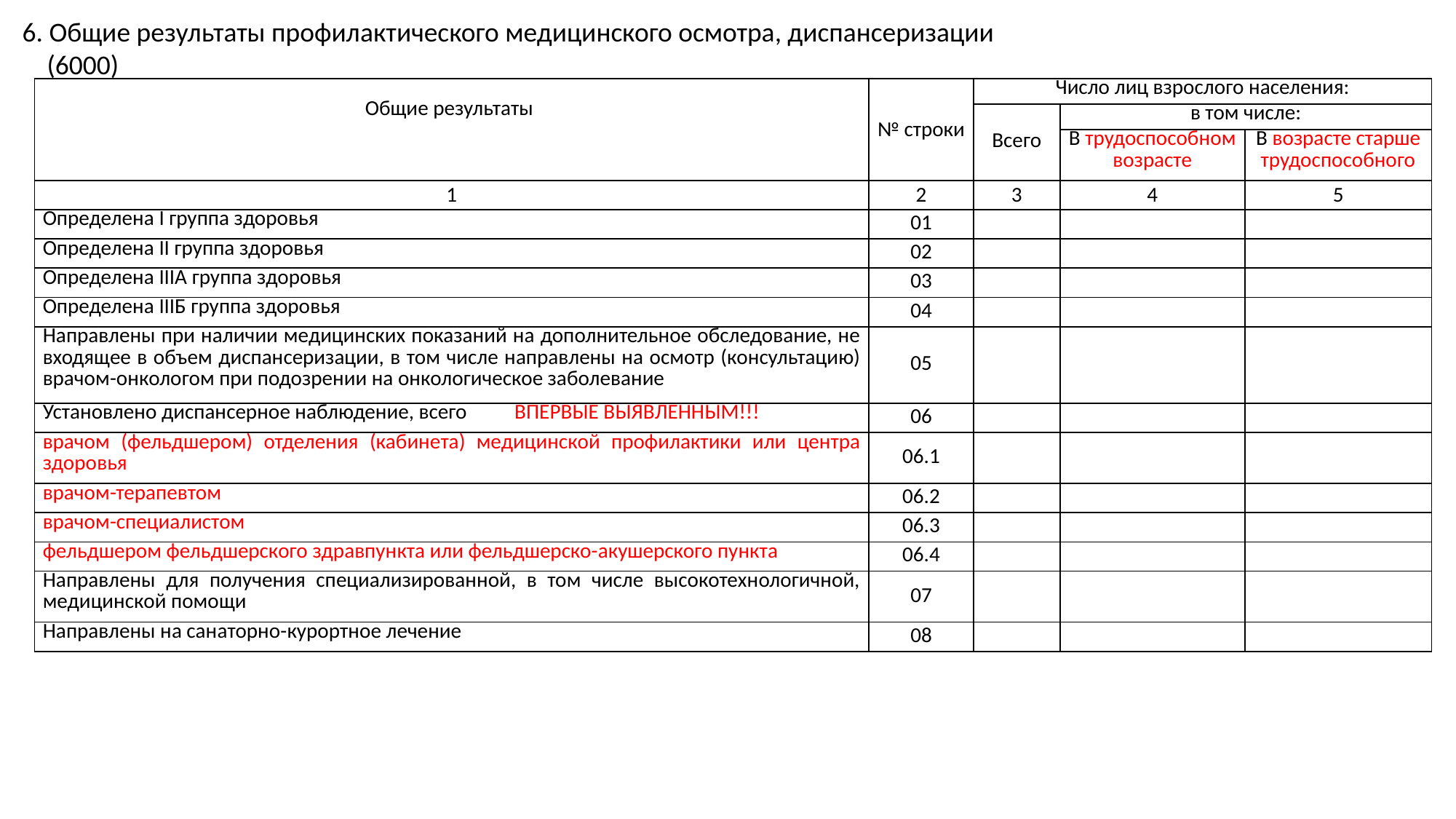

6. Общие результаты профилактического медицинского осмотра, диспансеризации
    (6000)
| Общие результаты | № строки | Число лиц взрослого населения: |  |  |
| --- | --- | --- | --- | --- |
|  |  | Всего | в том числе: |  |
|  |  |  | В трудоспособном возрасте | В возрасте старше трудоспособного |
| 1 | 2 | 3 | 4 | 5 |
| Определена I группа здоровья | 01 |  |  |  |
| Определена II группа здоровья | 02 |  |  |  |
| Определена IIIA группа здоровья | 03 |  |  |  |
| Определена IIIБ группа здоровья | 04 |  |  |  |
| Направлены при наличии медицинских показаний на дополнительное обследование, не входящее в объем диспансеризации, в том числе направлены на осмотр (консультацию) врачом-онкологом при подозрении на онкологическое заболевание | 05 |  |  |  |
| Установлено диспансерное наблюдение, всего ВПЕРВЫЕ ВЫЯВЛЕННЫМ!!! | 06 |  |  |  |
| врачом (фельдшером) отделения (кабинета) медицинской профилактики или центра здоровья | 06.1 |  |  |  |
| врачом-терапевтом | 06.2 |  |  |  |
| врачом-специалистом | 06.3 |  |  |  |
| фельдшером фельдшерского здравпункта или фельдшерско-акушерского пункта | 06.4 |  |  |  |
| Направлены для получения специализированной, в том числе высокотехнологичной, медицинской помощи | 07 |  |  |  |
| Направлены на санаторно-курортное лечение | 08 |  |  |  |